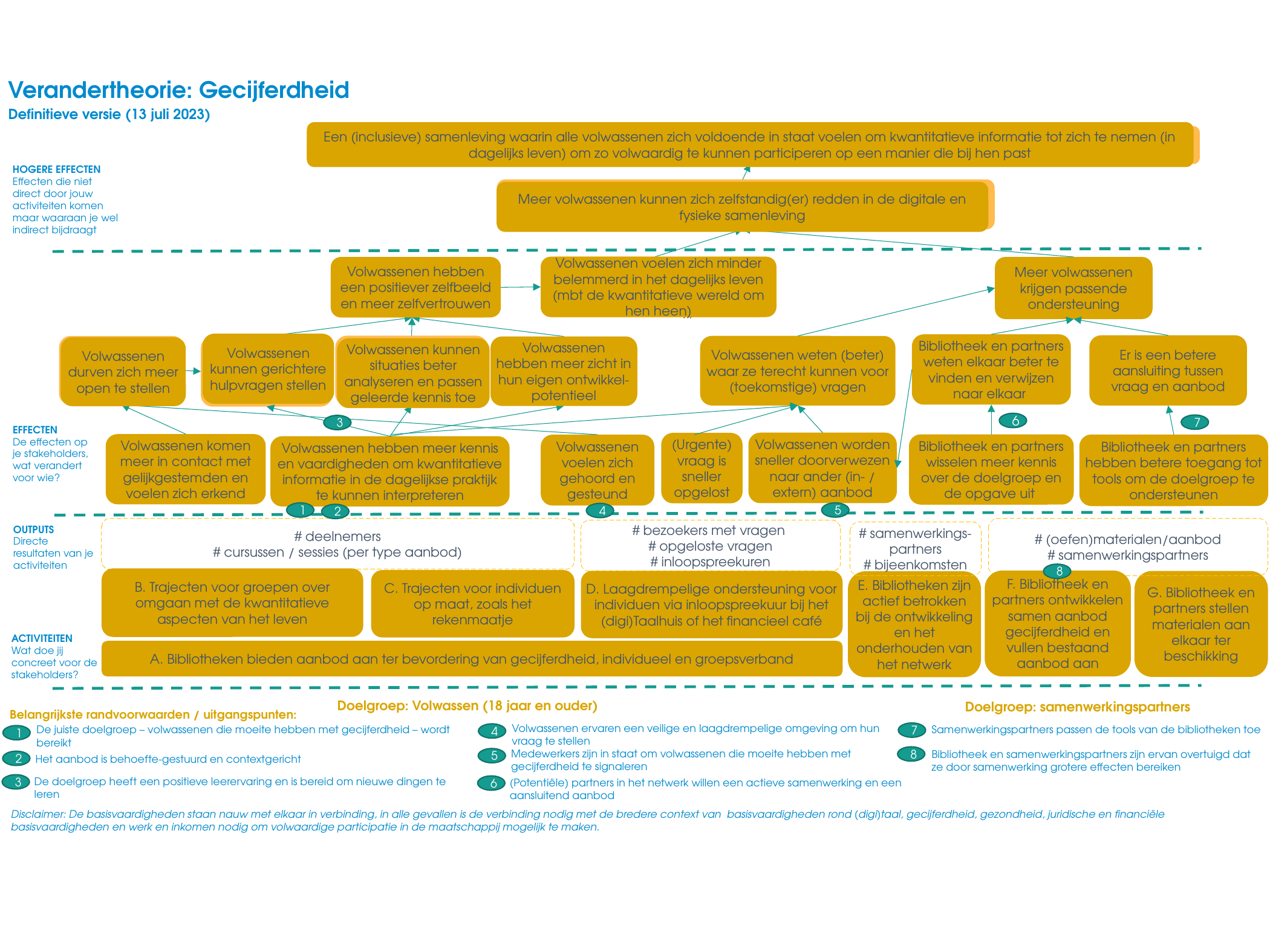

Verandertheorie: Gecijferdheid
Definitieve versie (13 juli 2023)
Een (inclusieve) samenleving waarin alle volwassenen zich voldoende in staat voelen om kwantitatieve informatie tot zich te nemen (in dagelijks leven) om zo volwaardig te kunnen participeren op een manier die bij hen past
Een (inclusieve) samenleving waarin alle volwassenen zich voldoende in staat voelen om kwantitatieve informatie tot zich te nemen (in dagelijks leven) om zo volwaardig te kunnen participeren op een manier die bij hen past
Een (inclusieve) samenleving waarin alle volwassenen zich voldoende in staat voelen om kwantitatieve informatie tot zich te nemen (in dagelijks leven) om zo volwaardig te kunnen participeren op een manier die bij hen past
HOGERE EFFECTEN
Effecten die niet direct door jouw activiteiten komen maar waaraan je wel indirect bijdraagt
Meer volwassenen kunnen zich zelfstandig(er) redden in de digitale en fysieke samenleving
Meer volwassenen kunnen zich zelfstandig(er) redden in de digitale en fysieke samenleving
Meer volwassenen kunnen zich zelfstandig(er) redden in de digitale en fysieke samenleving
Volwassenen voelen zich minder belemmerd in het dagelijks leven (mbt de kwantitatieve wereld om hen heen)
Volwassenen voelen zich minder belemmerd in het dagelijks leven (mbt de kwantitatieve wereld om hen heen)
Volwassenen voelen zich minder belemmerd in het dagelijks leven (mbt de kwantitatieve wereld om hen heen)
Meer volwassenen krijgen passende ondersteuning
Volwassenen hebben een positiever zelfbeeld en meer zelfvertrouwen
Volwassenen hebben een positiever zelfbeeld en meer zelfvertrouwen
Volwassenen hebben een positiever zelfbeeld en meer zelfvertrouwen
Volwassenen kunnen gerichtere hulpvragen stellen
Bibliotheek en partners weten elkaar beter te vinden en verwijzen naar elkaar
Er is een betere aansluiting tussen vraag en aanbod
Volwassenen kunnen situaties beter analyseren en passen geleerde kennis toe
Volwassenen durven zich meer open te stellen
Volwassenen weten (beter) waar ze terecht kunnen voor (toekomstige) vragen
Volwassenen kunnen gerichtere hulpvragen stellen
Volwassenen hebben meer zicht in hun eigen ontwikkel- potentieel
Volwassenen durven zich meer open te stellen
Volwassenen kunnen situaties beter analyseren en passen geleerde kennis toe
6
7
3
EFFECTEN
De effecten op je stakeholders, wat verandert voor wie?
Volwassenen worden sneller doorverwezen naar ander (in- / extern) aanbod
(Urgente) vraag is sneller opgelost
Volwassenen komen meer in contact met gelijkgestemden en voelen zich erkend
Bibliotheek en partners wisselen meer kennis over de doelgroep en de opgave uit
Bibliotheek en partners hebben betere toegang tot tools om de doelgroep te ondersteunen
Volwassenen voelen zich gehoord en gesteund
Volwassenen hebben meer kennis en vaardigheden om kwantitatieve informatie in de dagelijkse praktijk te kunnen interpreteren
1
5
4
2
# deelnemers
# cursussen / sessies (per type aanbod)
# (oefen)materialen/aanbod
# samenwerkingspartners
# bezoekers met vragen
# opgeloste vragen
# inloopspreekuren
# samenwerkings-partners
# bijeenkomsten
OUTPUTS
Directe resultaten van je activiteiten
8
B. Trajecten voor groepen over omgaan met de kwantitatieve aspecten van het leven
C. Trajecten voor individuen op maat, zoals het rekenmaatje
F. Bibliotheek en partners ontwikkelen samen aanbod gecijferdheid en vullen bestaand aanbod aan
D. Laagdrempelige ondersteuning voor individuen via inloopspreekuur bij het (digi)Taalhuis of het financieel café
G. Bibliotheek en partners stellen materialen aan elkaar ter beschikking
E. Bibliotheken zijn actief betrokken bij de ontwikkeling en het onderhouden van het netwerk
ACTIVITEITEN
Wat doe jij concreet voor de stakeholders?
A. Bibliotheken bieden aanbod aan ter bevordering van gecijferdheid, individueel en groepsverband
Doelgroep: Volwassen (18 jaar en ouder)
Doelgroep: samenwerkingspartners
Belangrijkste randvoorwaarden / uitgangspunten:
Volwassenen ervaren een veilige en laagdrempelige omgeving om hun vraag te stellen
Samenwerkingspartners passen de tools van de bibliotheken toe
De juiste doelgroep – volwassenen die moeite hebben met gecijferdheid – wordt bereikt
7
4
1
Medewerkers zijn in staat om volwassenen die moeite hebben met gecijferdheid te signaleren
Bibliotheek en samenwerkingspartners zijn ervan overtuigd dat ze door samenwerking grotere effecten bereiken
8
Het aanbod is behoefte-gestuurd en contextgericht

5
2
De doelgroep heeft een positieve leerervaring en is bereid om nieuwe dingen te leren
(Potentiële) partners in het netwerk willen een actieve samenwerking en een aansluitend aanbod
3
6
Disclaimer: De basisvaardigheden staan nauw met elkaar in verbinding, in alle gevallen is de verbinding nodig met de bredere context van  basisvaardigheden rond (digi)taal, gecijferdheid, gezondheid, juridische en financiële basisvaardigheden en werk en inkomen nodig om volwaardige participatie in de maatschappij mogelijk te maken.